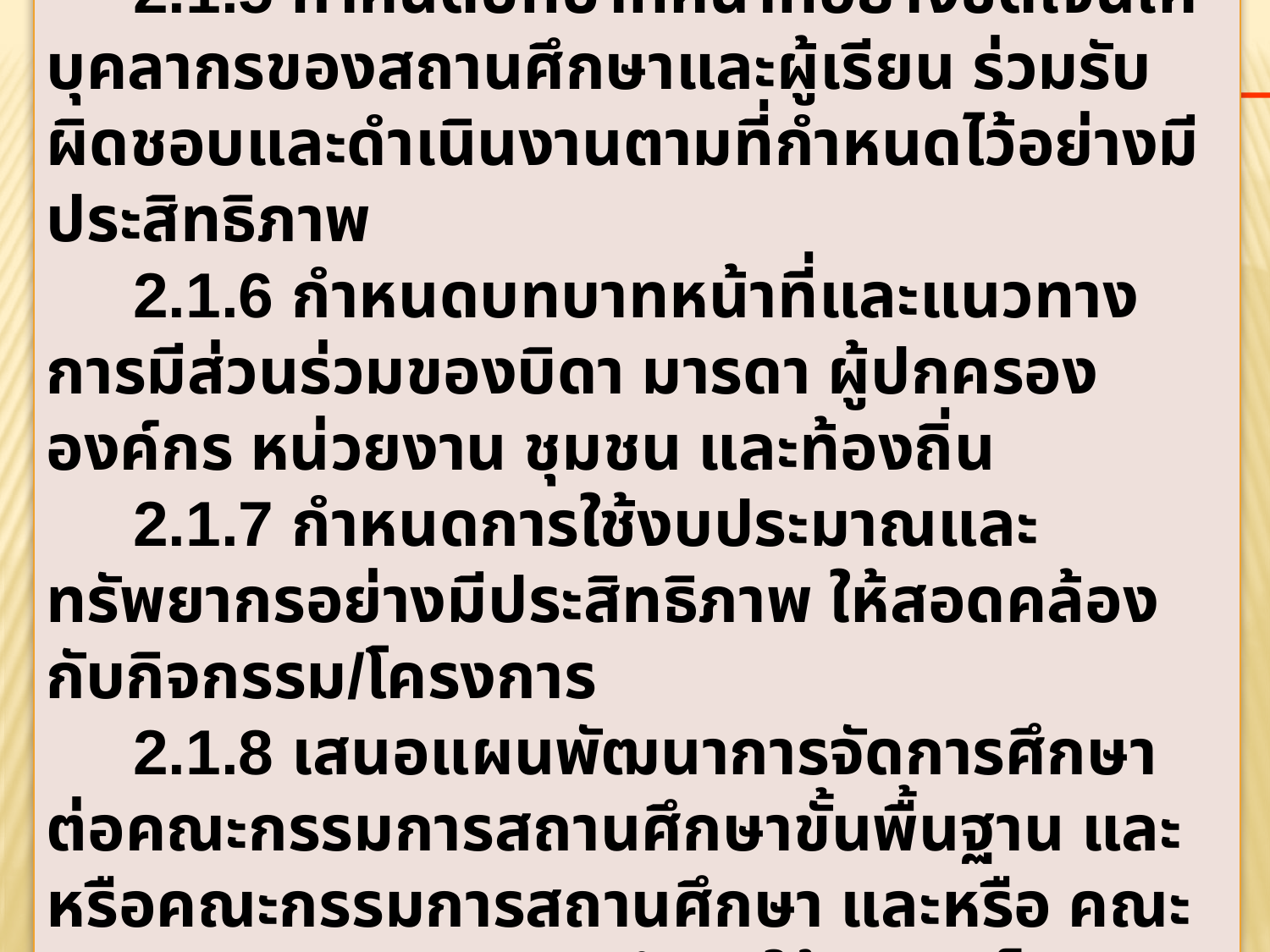

2.1.5 กำหนดบทบาทหน้าที่อย่างชัดเจนให้บุคลากรของสถานศึกษาและผู้เรียน ร่วมรับผิดชอบและดำเนินงานตามที่กำหนดไว้อย่างมีประสิทธิภาพ
2.1.6 กำหนดบทบาทหน้าที่และแนวทางการมีส่วนร่วมของบิดา มารดา ผู้ปกครอง องค์กร หน่วยงาน ชุมชน และท้องถิ่น
2.1.7 กำหนดการใช้งบประมาณและทรัพยากรอย่างมีประสิทธิภาพ ให้สอดคล้องกับกิจกรรม/โครงการ
2.1.8 เสนอแผนพัฒนาการจัดการศึกษาต่อคณะกรรมการสถานศึกษาขั้นพื้นฐาน และหรือคณะกรรมการสถานศึกษา และหรือ คณะกรรมการบริหารสถานศึกษาให้ความเห็นชอบ